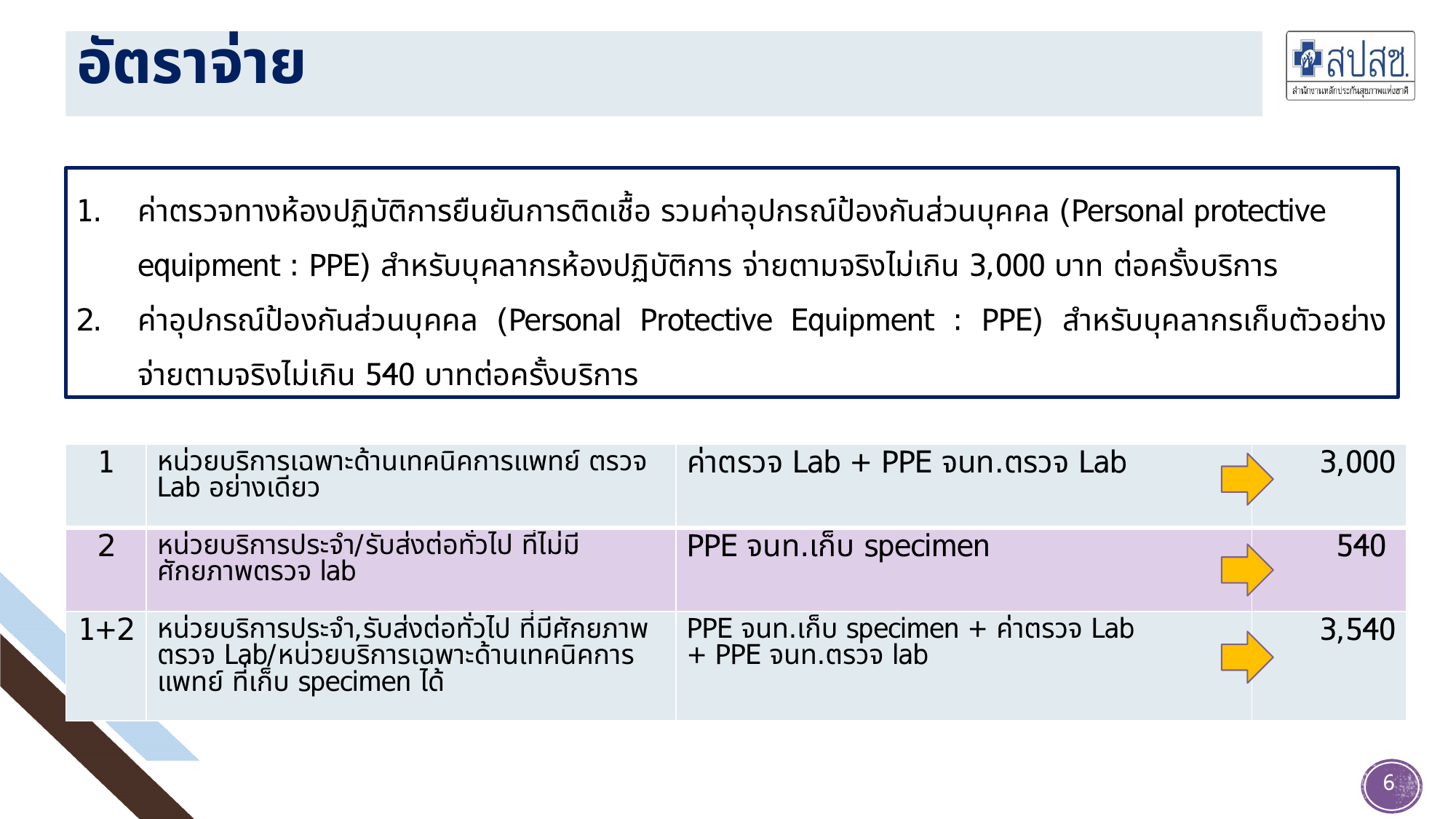

# อัตราจ่าย
ค่าตรวจทางห้องปฏิบัติการยืนยันการติดเชื้อ รวมค่าอุปกรณ์ป้องกันส่วนบุคคล (Personal protective equipment : PPE) สำหรับบุคลากรห้องปฏิบัติการ จ่ายตามจริงไม่เกิน 3,000 บาท ต่อครั้งบริการ
ค่าอุปกรณ์ป้องกันส่วนบุคคล (Personal Protective Equipment : PPE) สำหรับบุคลากรเก็บตัวอย่าง จ่ายตามจริงไม่เกิน 540 บาทต่อครั้งบริการ
| 1 | หน่วยบริการเฉพาะด้านเทคนิคการแพทย์ ตรวจ Lab อย่างเดียว | ค่าตรวจ Lab + PPE จนท.ตรวจ Lab | 3,000 |
| --- | --- | --- | --- |
| 2 | หน่วยบริการประจำ/รับส่งต่อทั่วไป ที่ไม่มีศักยภาพตรวจ lab | PPE จนท.เก็บ specimen | 540 |
| 1+2 | หน่วยบริการประจำ,รับส่งต่อทั่วไป ที่มีศักยภาพตรวจ Lab/หน่วยบริการเฉพาะด้านเทคนิคการแพทย์ ที่เก็บ specimen ได้ | PPE จนท.เก็บ specimen + ค่าตรวจ Lab + PPE จนท.ตรวจ lab | 3,540 |

6